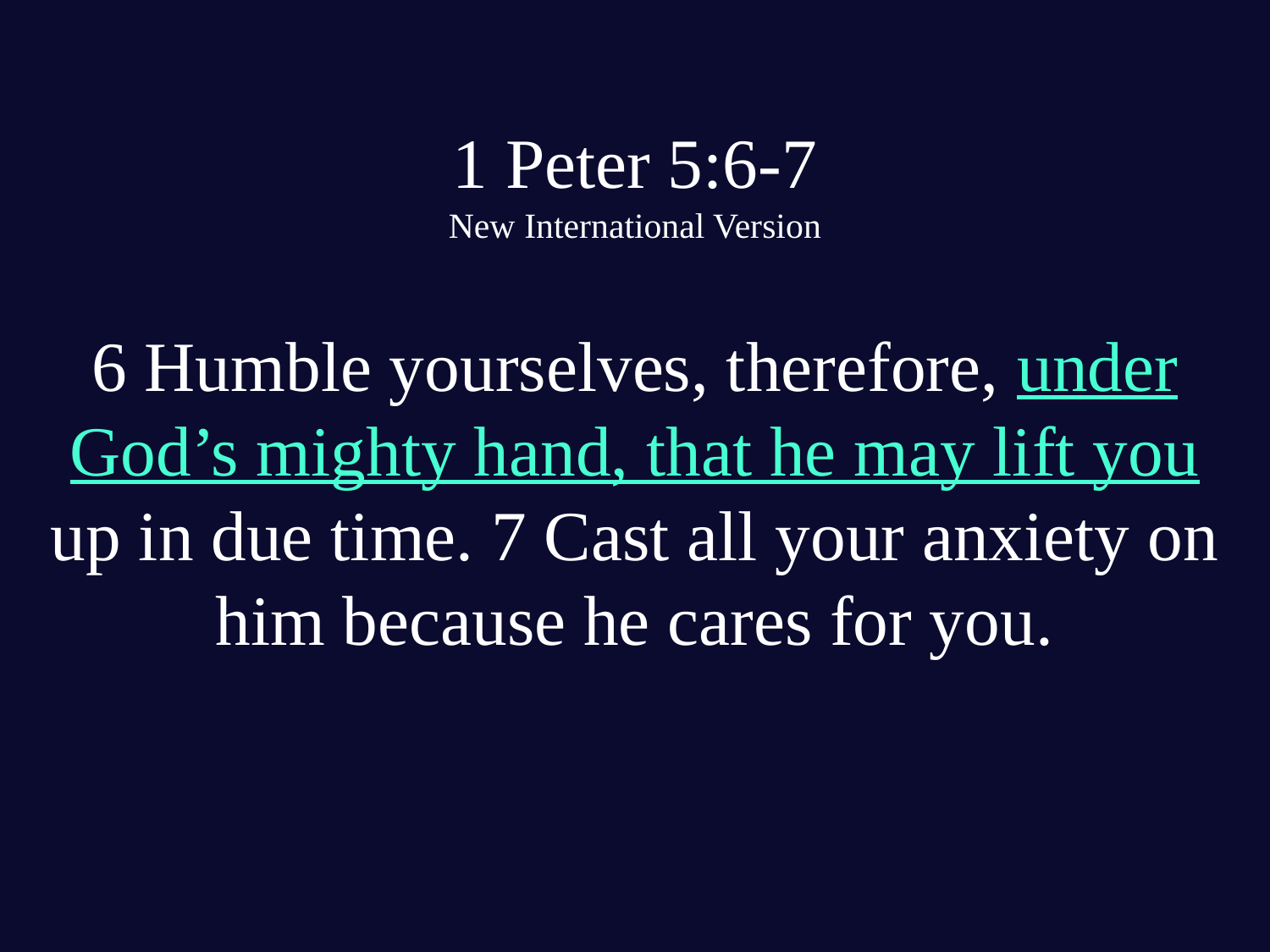

# 1 Peter 5:6-7 New International Version 6 Humble yourselves, therefore, under God’s mighty hand, that he may lift you up in due time. 7 Cast all your anxiety on him because he cares for you.